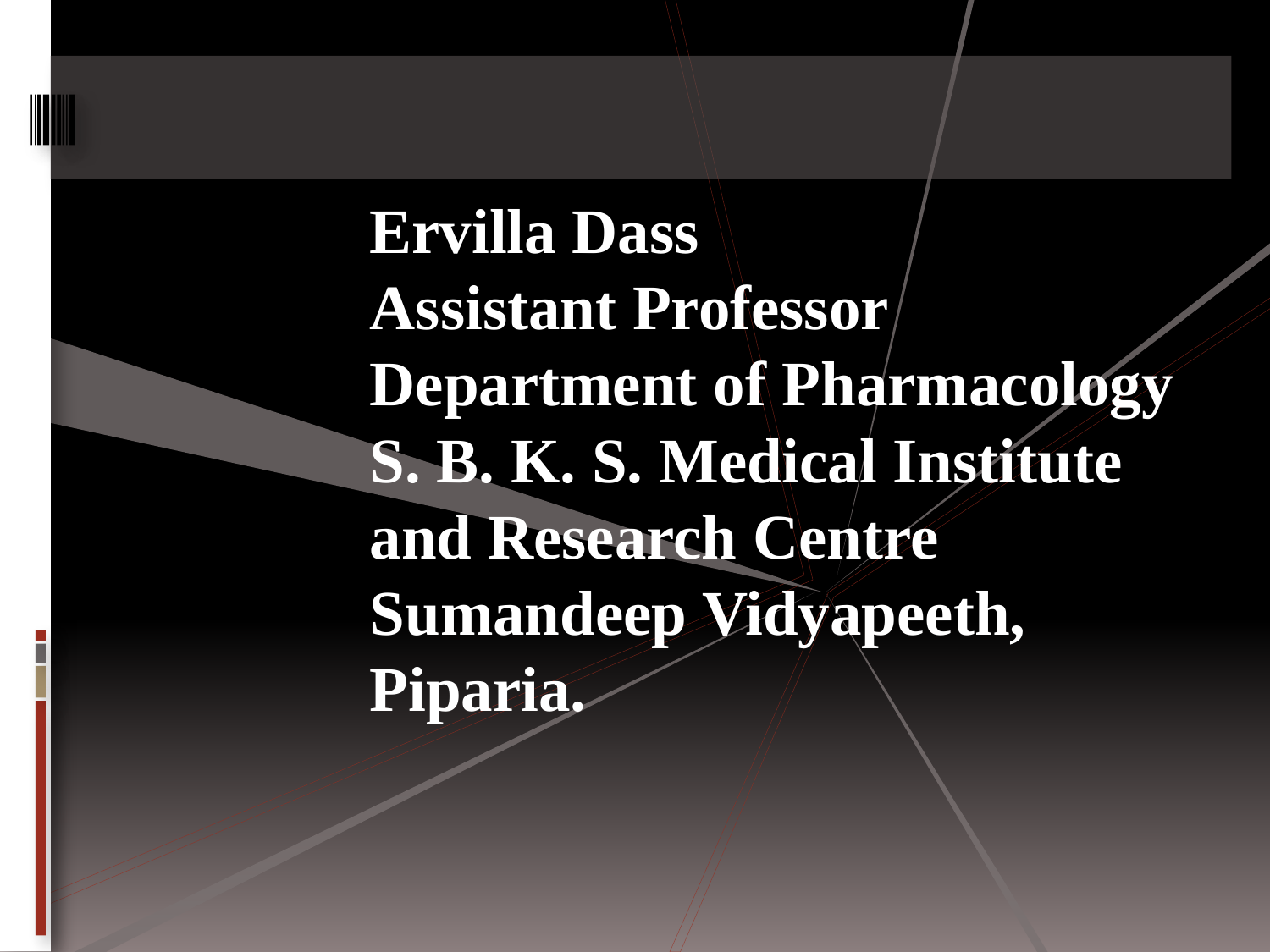

Ervilla Dass
Assistant Professor
Department of Pharmacology
S. B. K. S. Medical Institute and Research Centre
Sumandeep Vidyapeeth, Piparia.